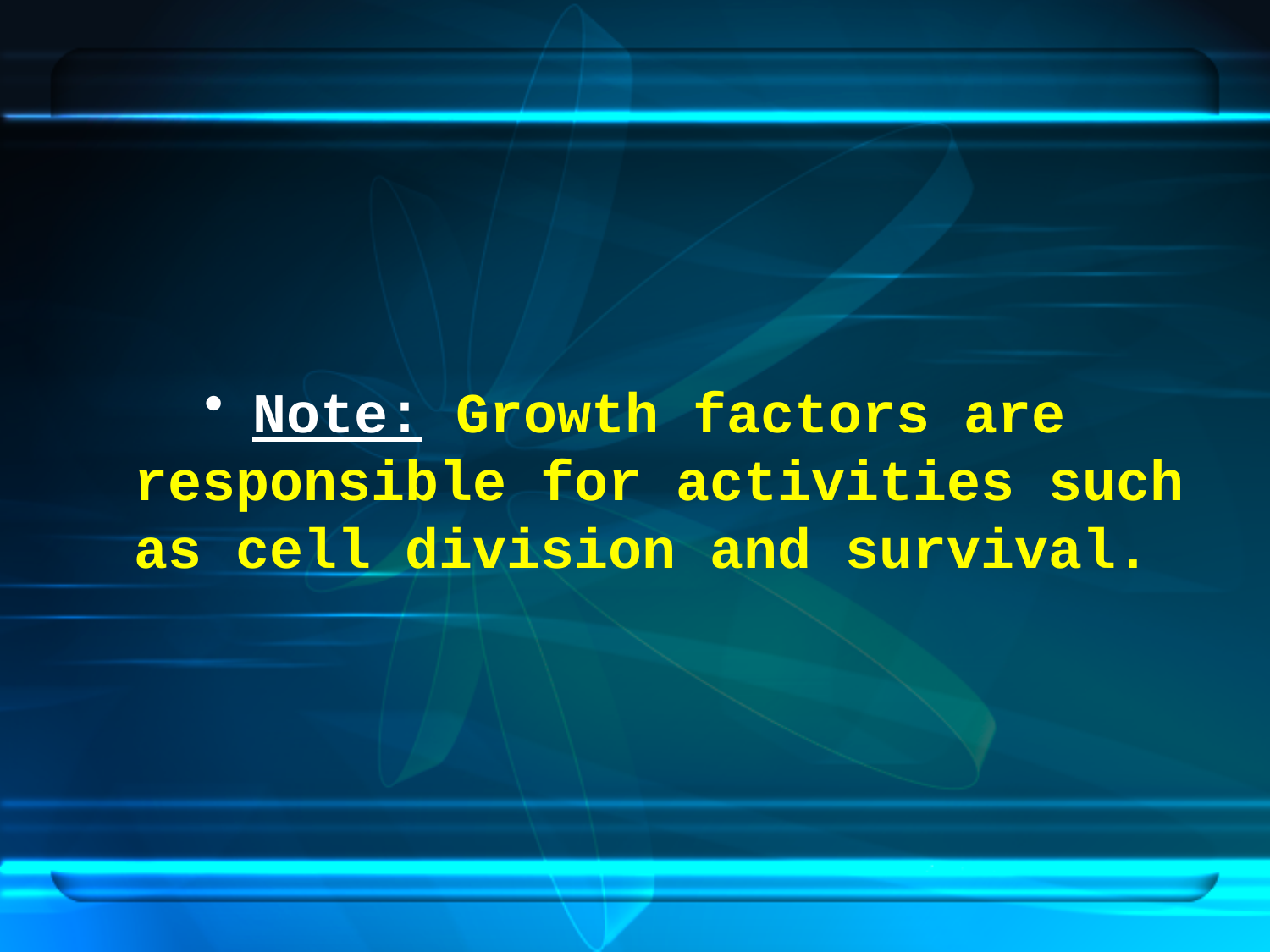

Note: Growth factors are responsible for activities such as cell division and survival.